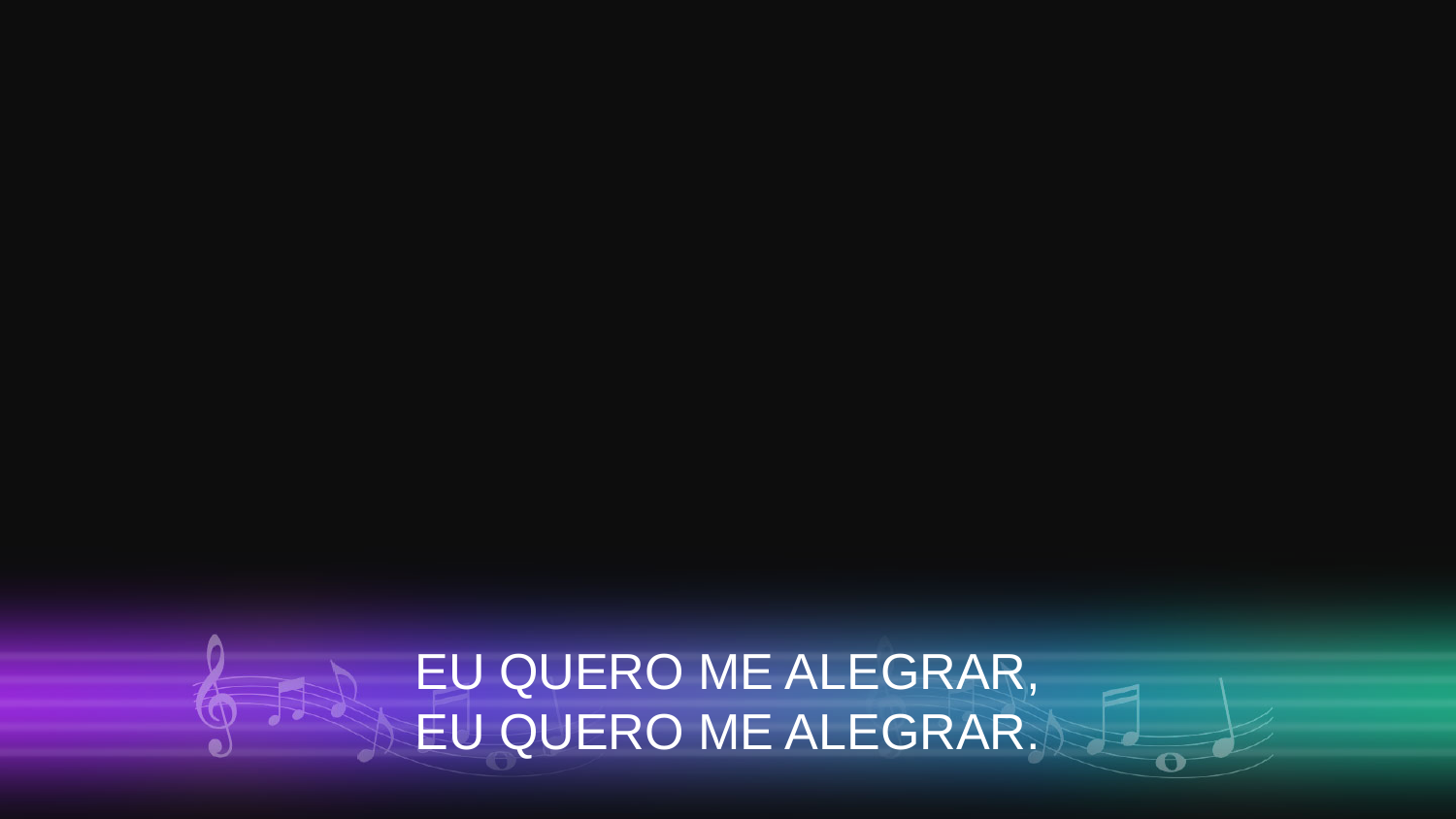

EU QUERO ME ALEGRAR,
EU QUERO ME ALEGRAR.